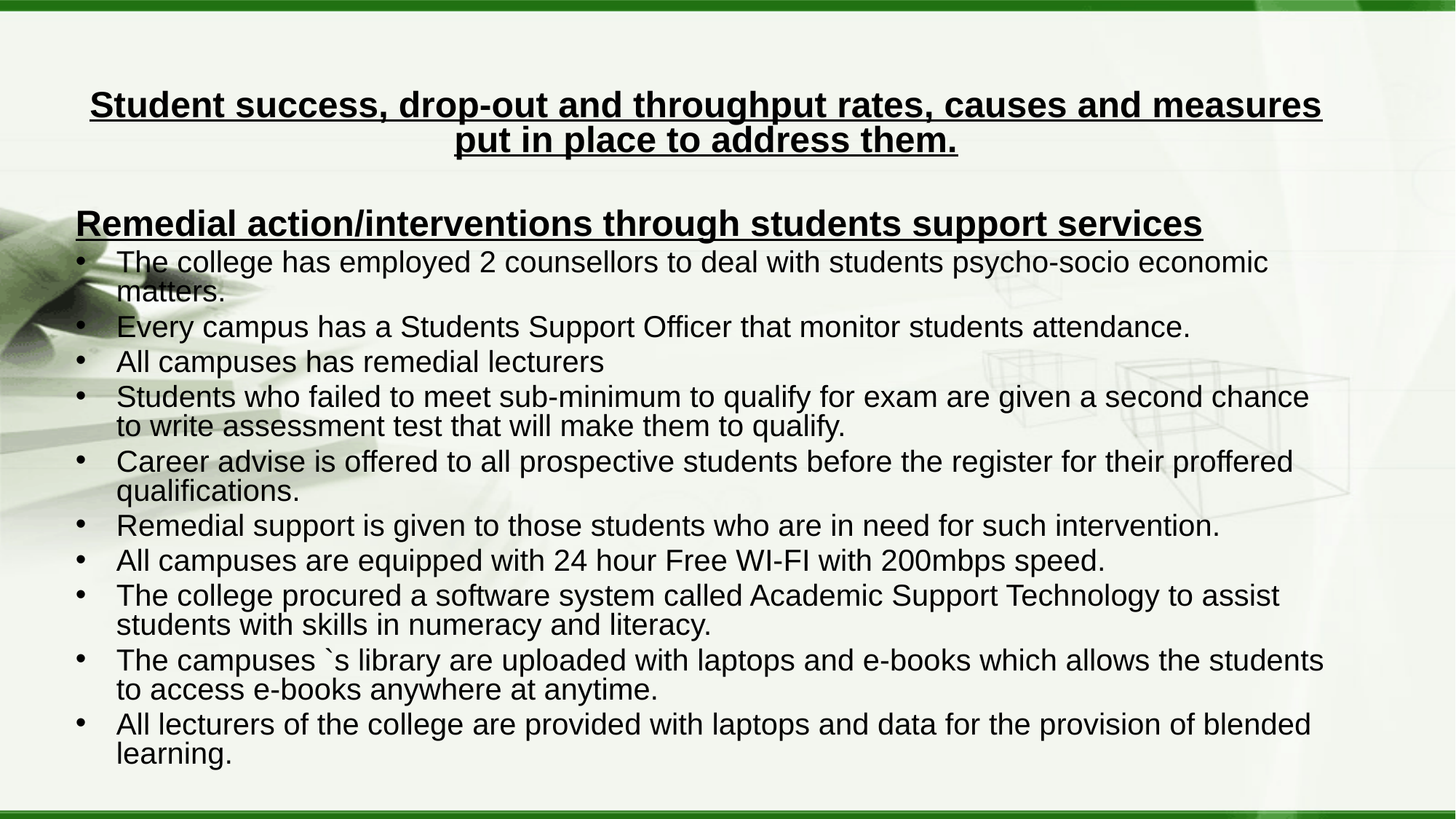

Student success, drop-out and throughput rates, causes and measures put in place to address them.

Remedial action/interventions through students support services
The college has employed 2 counsellors to deal with students psycho-socio economic matters.
Every campus has a Students Support Officer that monitor students attendance.
All campuses has remedial lecturers
Students who failed to meet sub-minimum to qualify for exam are given a second chance to write assessment test that will make them to qualify.
Career advise is offered to all prospective students before the register for their proffered qualifications.
Remedial support is given to those students who are in need for such intervention.
All campuses are equipped with 24 hour Free WI-FI with 200mbps speed.
The college procured a software system called Academic Support Technology to assist students with skills in numeracy and literacy.
The campuses `s library are uploaded with laptops and e-books which allows the students to access e-books anywhere at anytime.
All lecturers of the college are provided with laptops and data for the provision of blended learning.